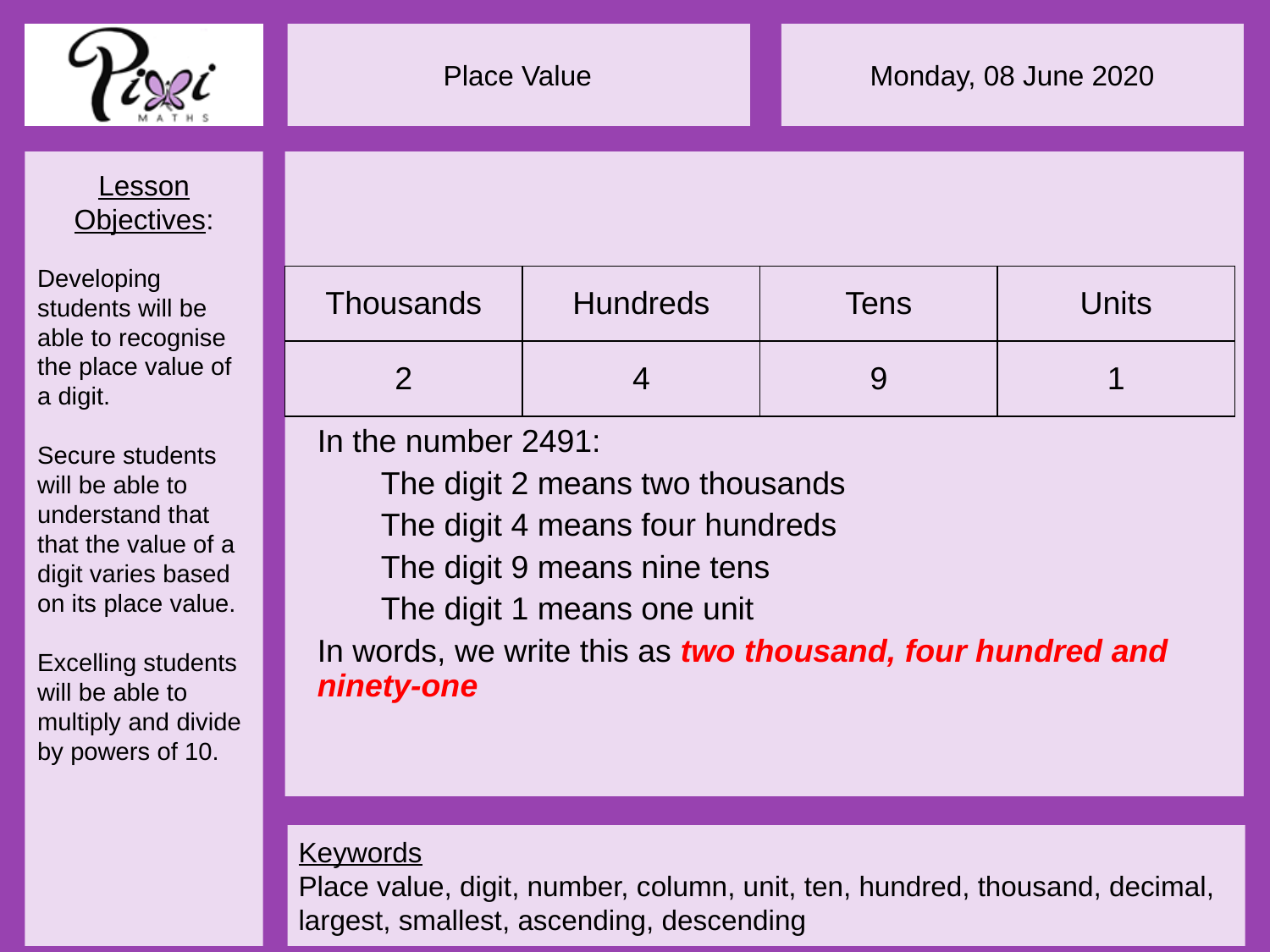

In the number 2491:
The digit 2 means two thousands
The digit 4 means four hundreds
The digit 9 means nine tens
The digit 1 means one unit
In words, we write this as two thousand, four hundred and ninety-one

| Thousands | Hundreds | Tens | Units |
| --- | --- | --- | --- |
| 2 | 4 | 9 | 1 |